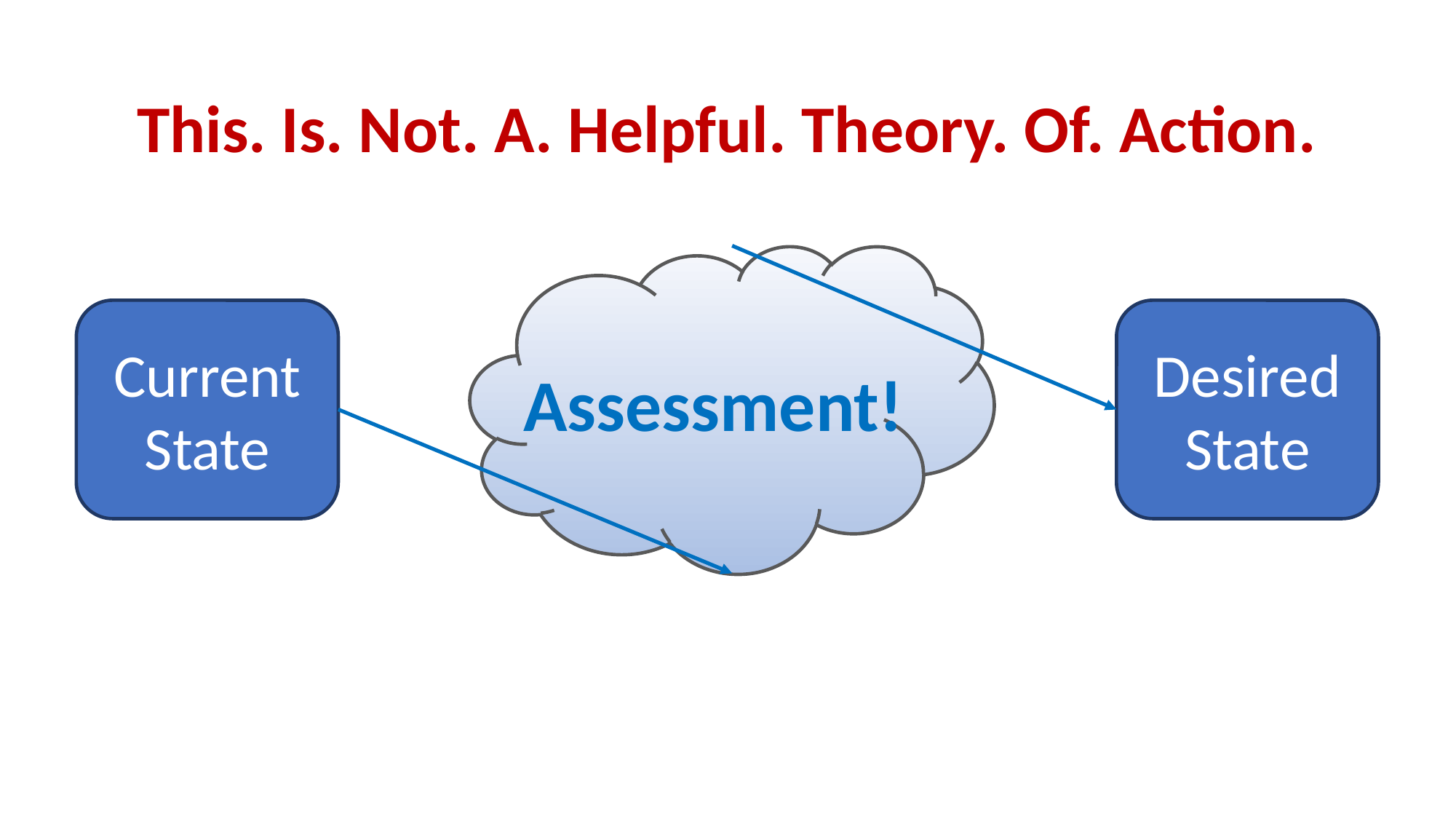

This. Is. Not. A. Helpful. Theory. Of. Action.
Assessment!
Current
State
Desired
State